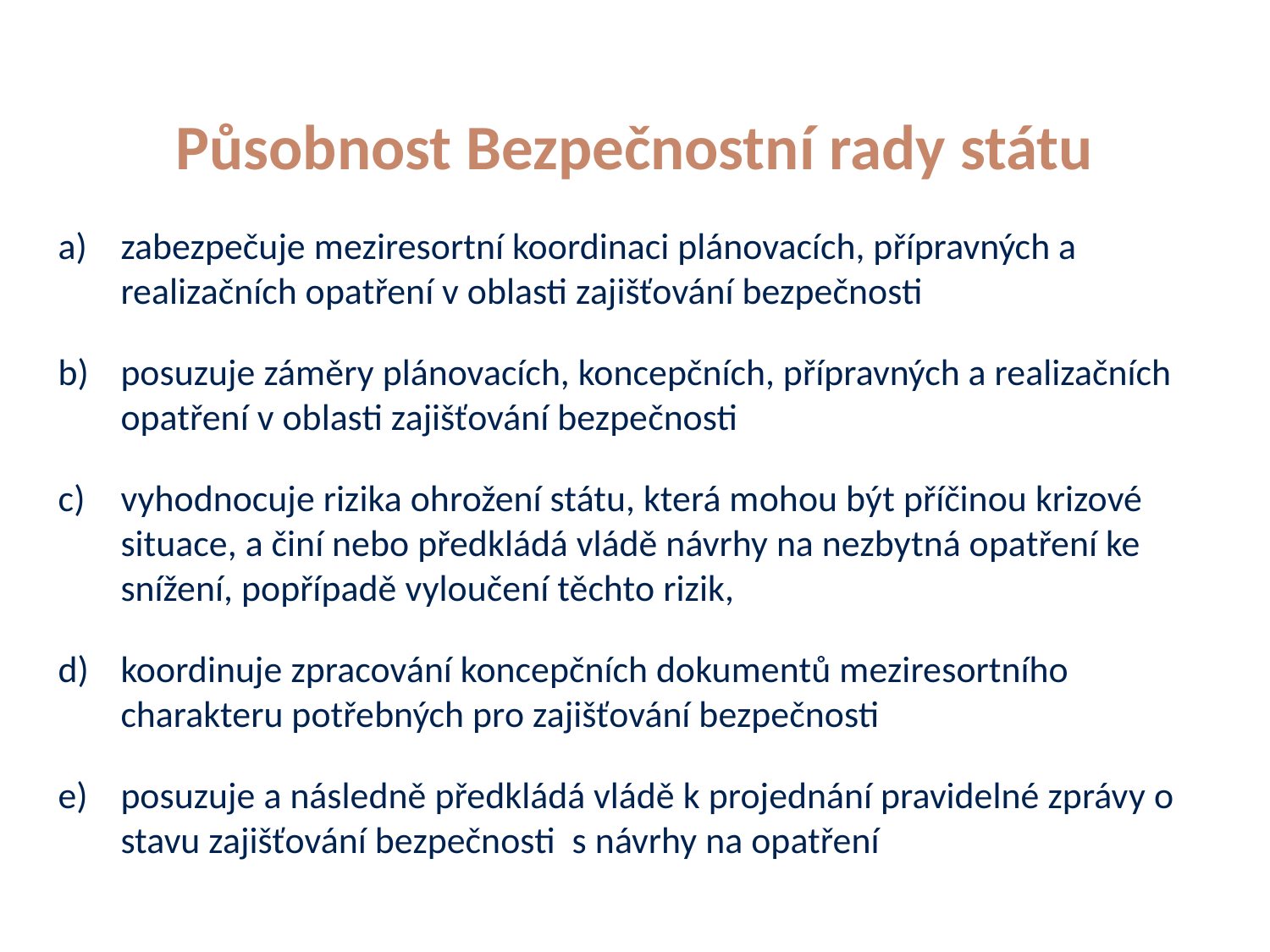

# Působnost Bezpečnostní rady státu
zabezpečuje meziresortní koordinaci plánovacích, přípravných a realizačních opatření v oblasti zajišťování bezpečnosti
posuzuje záměry plánovacích, koncepčních, přípravných a realizačních opatření v oblasti zajišťování bezpečnosti
vyhodnocuje rizika ohrožení státu, která mohou být příčinou krizové situace, a činí nebo předkládá vládě návrhy na nezbytná opatření ke snížení, popřípadě vyloučení těchto rizik,
koordinuje zpracování koncepčních dokumentů meziresortního charakteru potřebných pro zajišťování bezpečnosti
posuzuje a následně předkládá vládě k projednání pravidelné zprávy o stavu zajišťování bezpečnosti  s návrhy na opatření